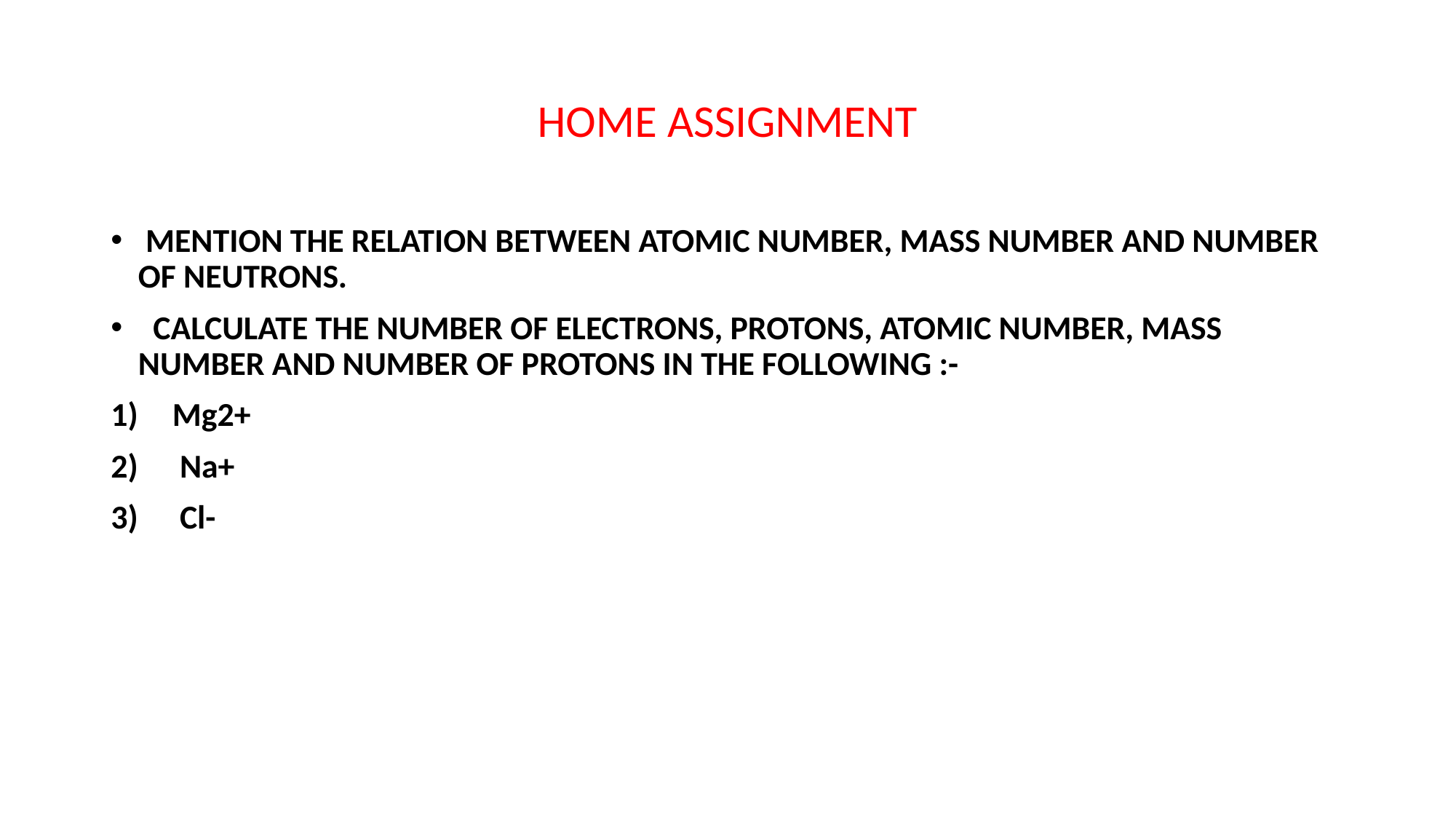

# HOME ASSIGNMENT
 MENTION THE RELATION BETWEEN ATOMIC NUMBER, MASS NUMBER AND NUMBER OF NEUTRONS.
  CALCULATE THE NUMBER OF ELECTRONS, PROTONS, ATOMIC NUMBER, MASS NUMBER AND NUMBER OF PROTONS IN THE FOLLOWING :-
Mg2+
 Na+
 Cl-